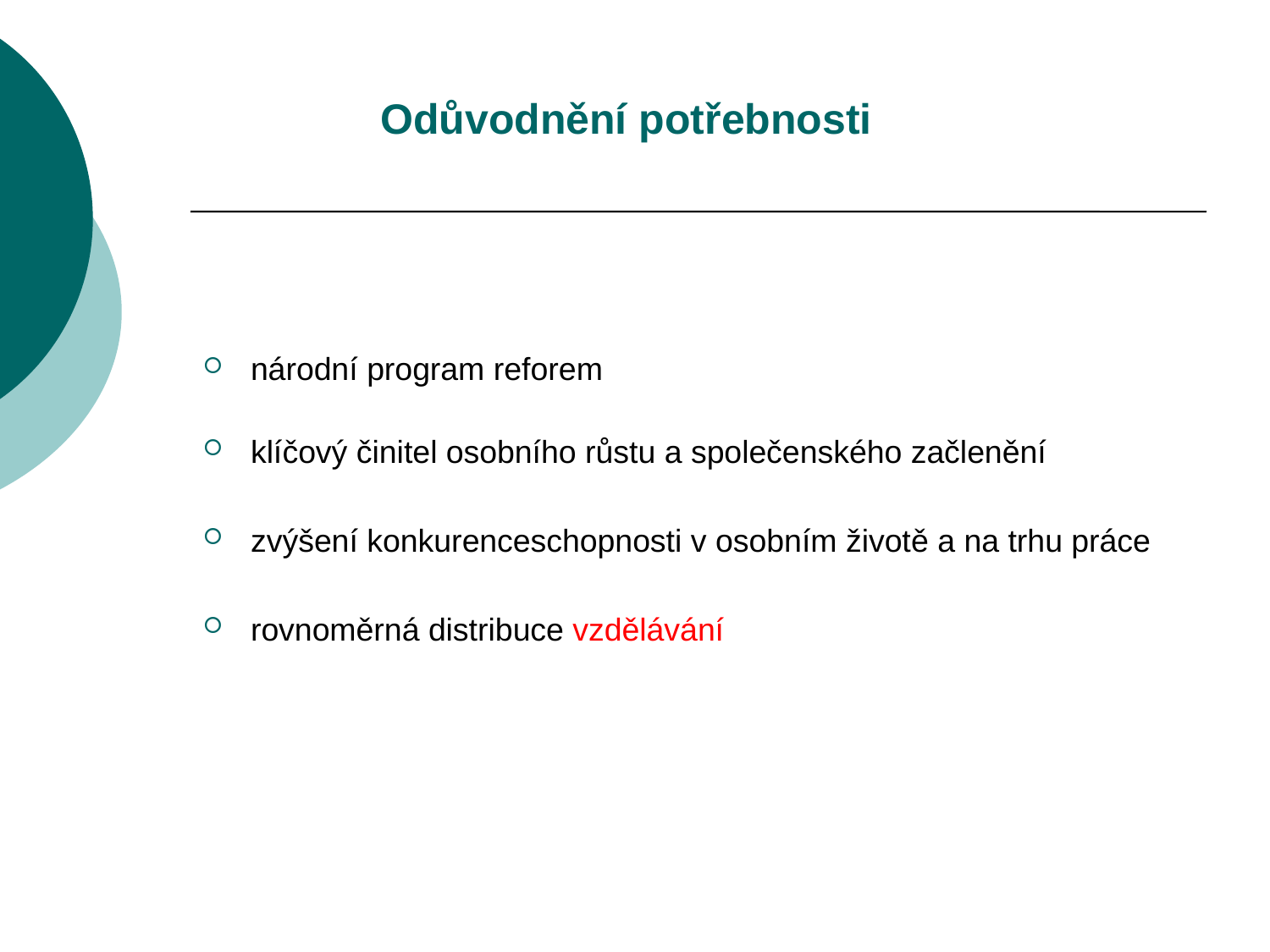

národní program reforem
klíčový činitel osobního růstu a společenského začlenění

zvýšení konkurenceschopnosti v osobním životě a na trhu práce

rovnoměrná distribuce vzdělávání

Odůvodnění potřebnosti